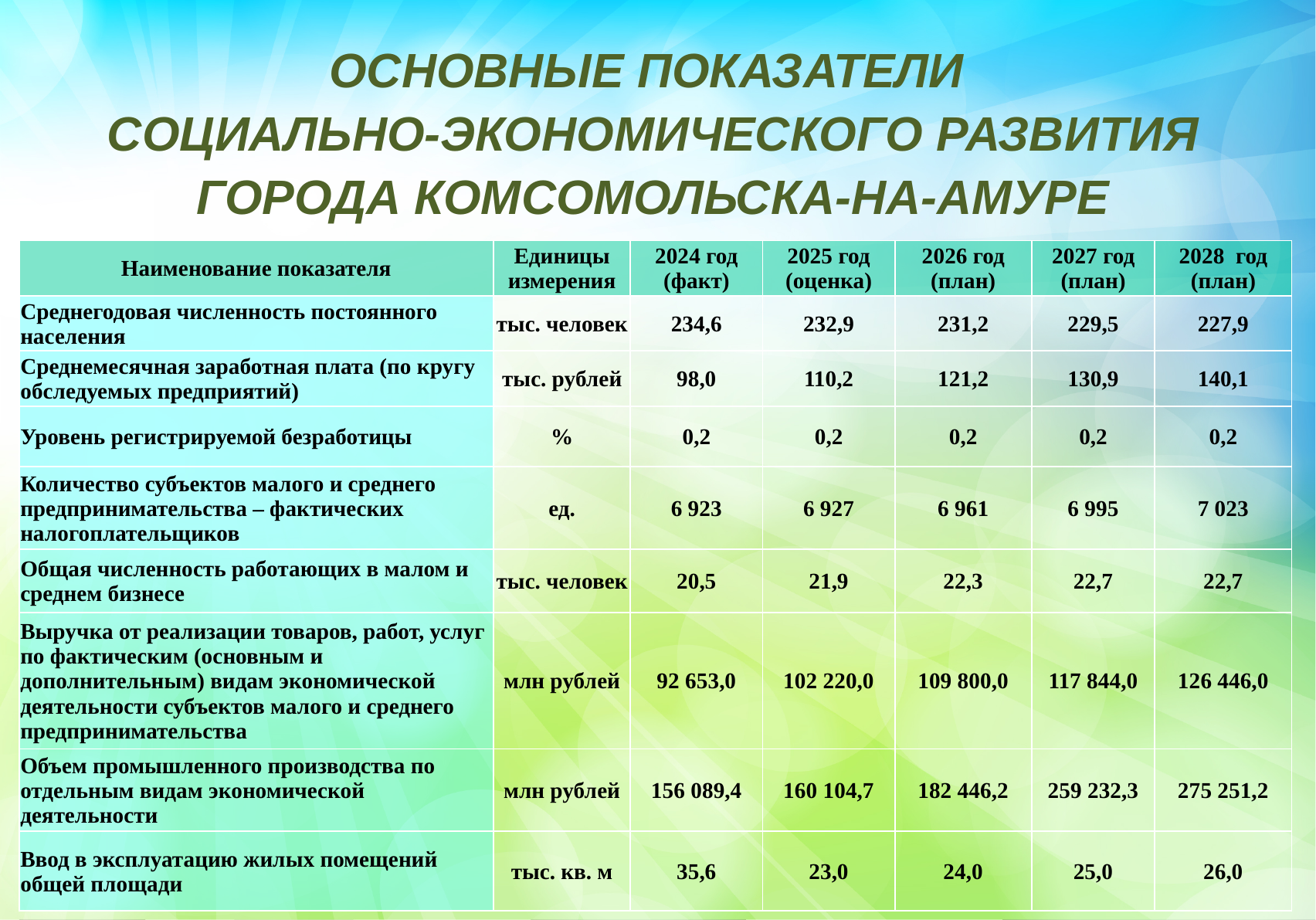

ОСНОВНЫЕ ПОКАЗАТЕЛИ
СОЦИАЛЬНО-ЭКОНОМИЧЕСКОГО РАЗВИТИЯ ГОРОДА КОМСОМОЛЬСКА-НА-АМУРЕ
| Наименование показателя | Единицы измерения | 2024 год (факт) | 2025 год (оценка) | 2026 год (план) | 2027 год (план) | 2028 год (план) |
| --- | --- | --- | --- | --- | --- | --- |
| Среднегодовая численность постоянного населения | тыс. человек | 234,6 | 232,9 | 231,2 | 229,5 | 227,9 |
| Среднемесячная заработная плата (по кругу обследуемых предприятий) | тыс. рублей | 98,0 | 110,2 | 121,2 | 130,9 | 140,1 |
| Уровень регистрируемой безработицы | % | 0,2 | 0,2 | 0,2 | 0,2 | 0,2 |
| Количество субъектов малого и среднего предпринимательства – фактических налогоплательщиков | ед. | 6 923 | 6 927 | 6 961 | 6 995 | 7 023 |
| Общая численность работающих в малом и среднем бизнесе | тыс. человек | 20,5 | 21,9 | 22,3 | 22,7 | 22,7 |
| Выручка от реализации товаров, работ, услуг по фактическим (основным и дополнительным) видам экономической деятельности субъектов малого и среднего предпринимательства | млн рублей | 92 653,0 | 102 220,0 | 109 800,0 | 117 844,0 | 126 446,0 |
| Объем промышленного производства по отдельным видам экономической деятельности | млн рублей | 156 089,4 | 160 104,7 | 182 446,2 | 259 232,3 | 275 251,2 |
| Ввод в эксплуатацию жилых помещений общей площади | тыс. кв. м | 35,6 | 23,0 | 24,0 | 25,0 | 26,0 |